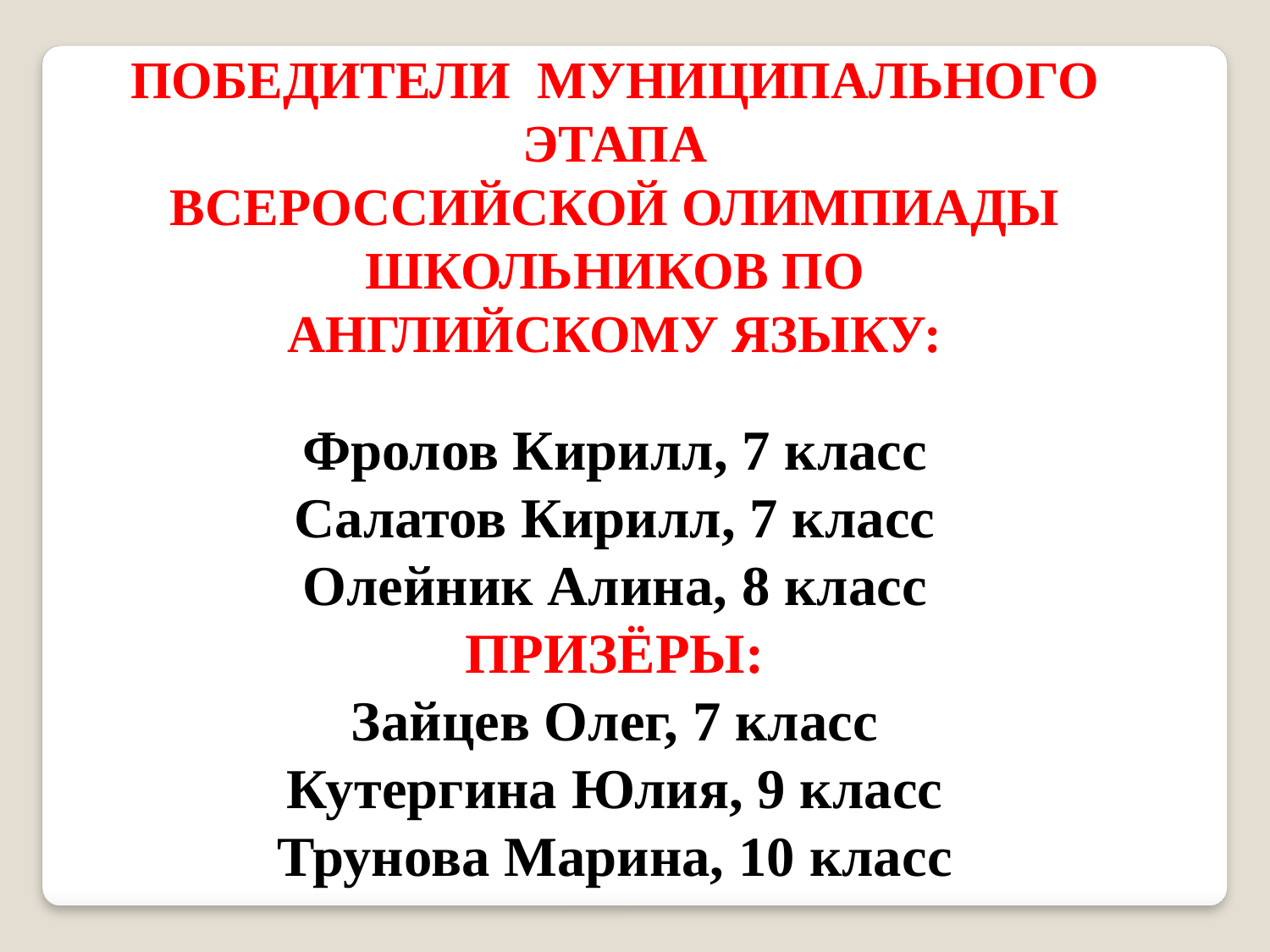

Победители  муниципального этапа
Всероссийской олимпиады школьников по
Английскому языку:

Фролов Кирилл, 7 класс
Салатов Кирилл, 7 класс
Олейник Алина, 8 класс
Призёры:
Зайцев Олег, 7 класс
Кутергина Юлия, 9 класс
Трунова Марина, 10 класс